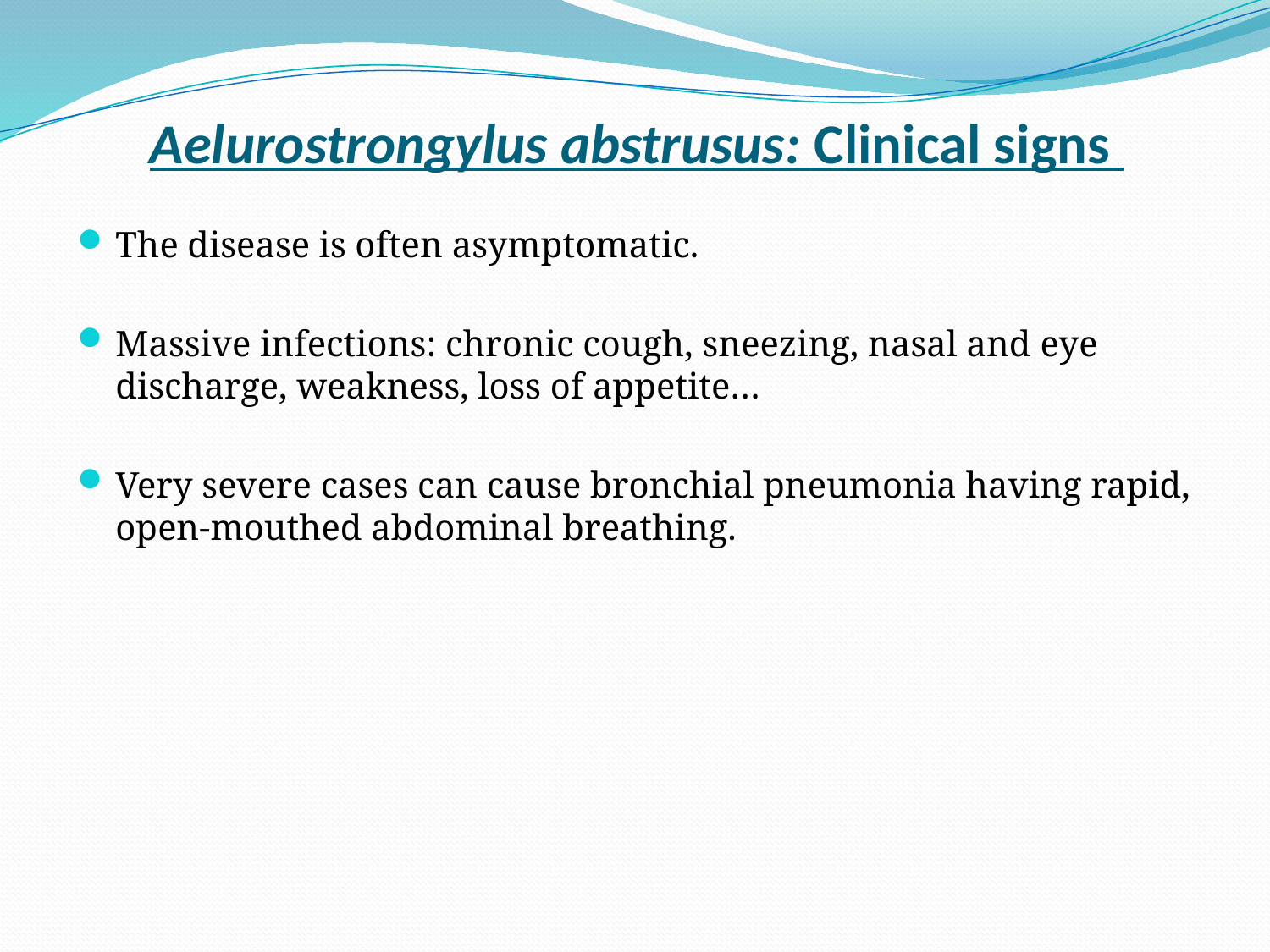

# Aelurostrongylus abstrusus: Clinical signs
The disease is often asymptomatic.

Massive infections: chronic cough, sneezing, nasal and eye discharge, weakness, loss of appetite…

Very severe cases can cause bronchial pneumonia having rapid, open-mouthed abdominal breathing.